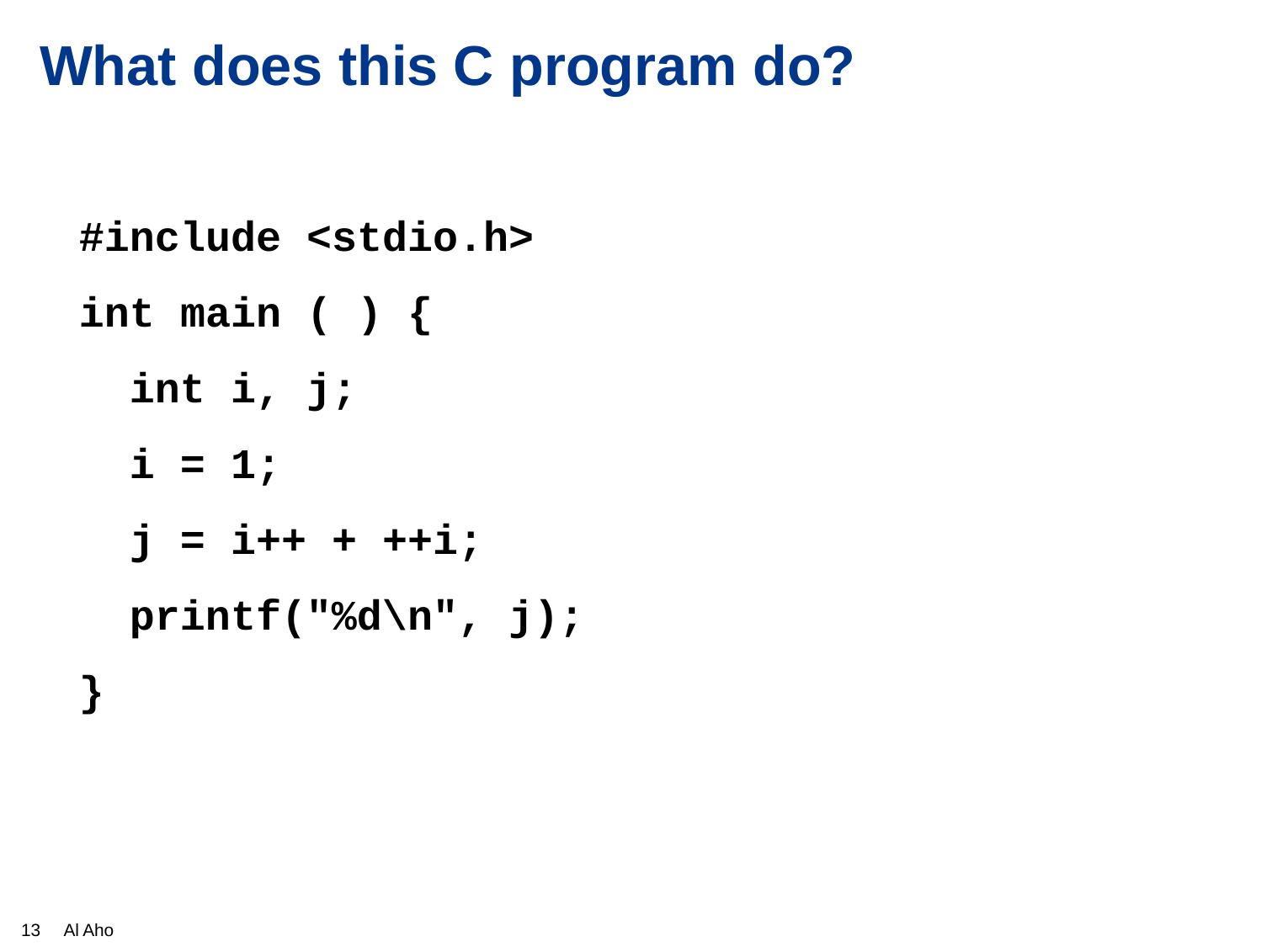

# What does this C program do?

#include <stdio.h>
int main ( ) {
  int i, j;
  i = 1;
  j = i++ + ++i;
  printf("%d\n", j);
}